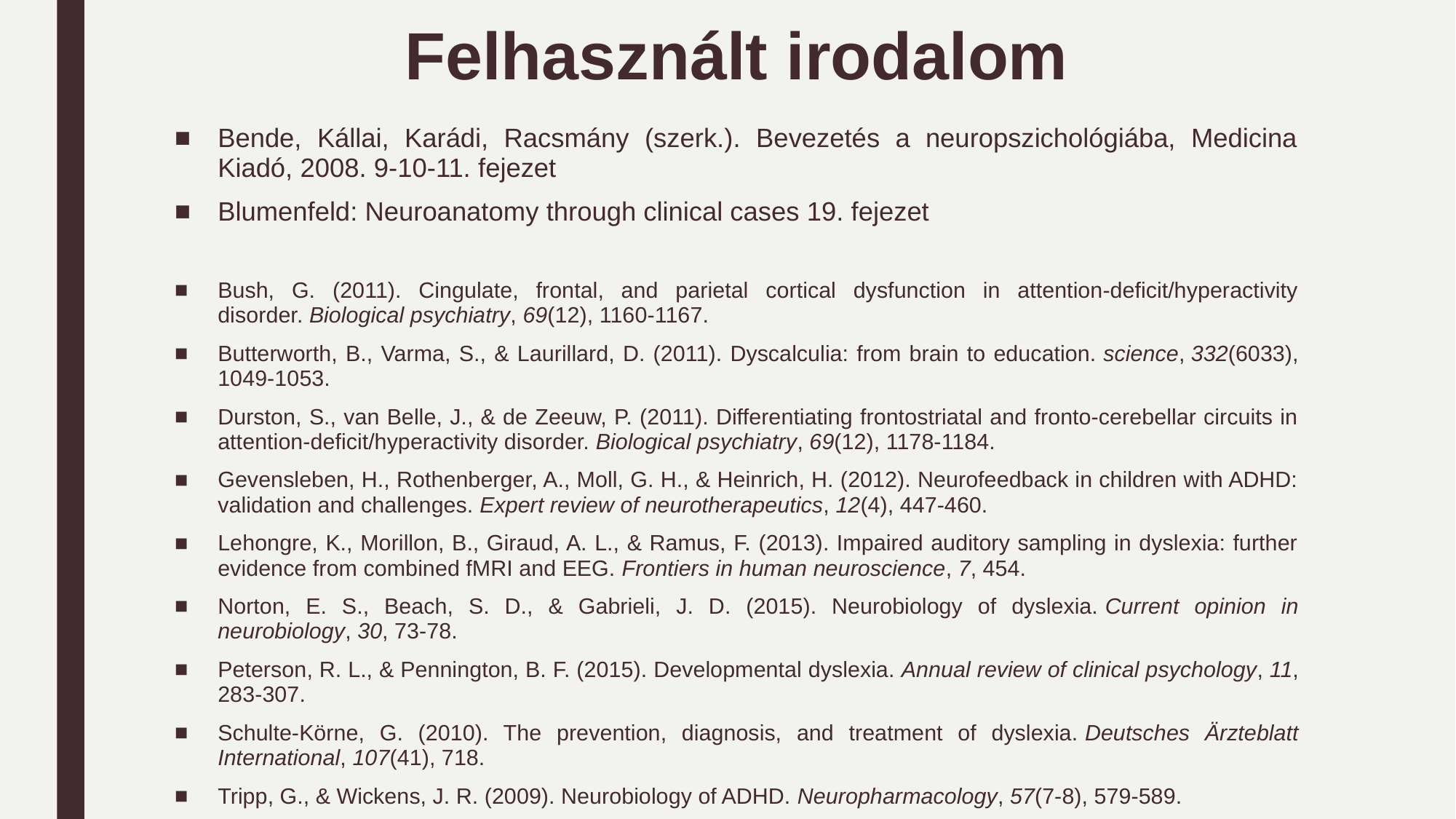

# Felhasznált irodalom
Bende, Kállai, Karádi, Racsmány (szerk.). Bevezetés a neuropszichológiába, Medicina Kiadó, 2008. 9-10-11. fejezet
Blumenfeld: Neuroanatomy through clinical cases 19. fejezet

Bush, G. (2011). Cingulate, frontal, and parietal cortical dysfunction in attention-deficit/hyperactivity disorder. Biological psychiatry, 69(12), 1160-1167.
Butterworth, B., Varma, S., & Laurillard, D. (2011). Dyscalculia: from brain to education. science, 332(6033), 1049-1053.
Durston, S., van Belle, J., & de Zeeuw, P. (2011). Differentiating frontostriatal and fronto-cerebellar circuits in attention-deficit/hyperactivity disorder. Biological psychiatry, 69(12), 1178-1184.
Gevensleben, H., Rothenberger, A., Moll, G. H., & Heinrich, H. (2012). Neurofeedback in children with ADHD: validation and challenges. Expert review of neurotherapeutics, 12(4), 447-460.
Lehongre, K., Morillon, B., Giraud, A. L., & Ramus, F. (2013). Impaired auditory sampling in dyslexia: further evidence from combined fMRI and EEG. Frontiers in human neuroscience, 7, 454.
Norton, E. S., Beach, S. D., & Gabrieli, J. D. (2015). Neurobiology of dyslexia. Current opinion in neurobiology, 30, 73-78.
Peterson, R. L., & Pennington, B. F. (2015). Developmental dyslexia. Annual review of clinical psychology, 11, 283-307.
Schulte-Körne, G. (2010). The prevention, diagnosis, and treatment of dyslexia. Deutsches Ärzteblatt International, 107(41), 718.
Tripp, G., & Wickens, J. R. (2009). Neurobiology of ADHD. Neuropharmacology, 57(7-8), 579-589.